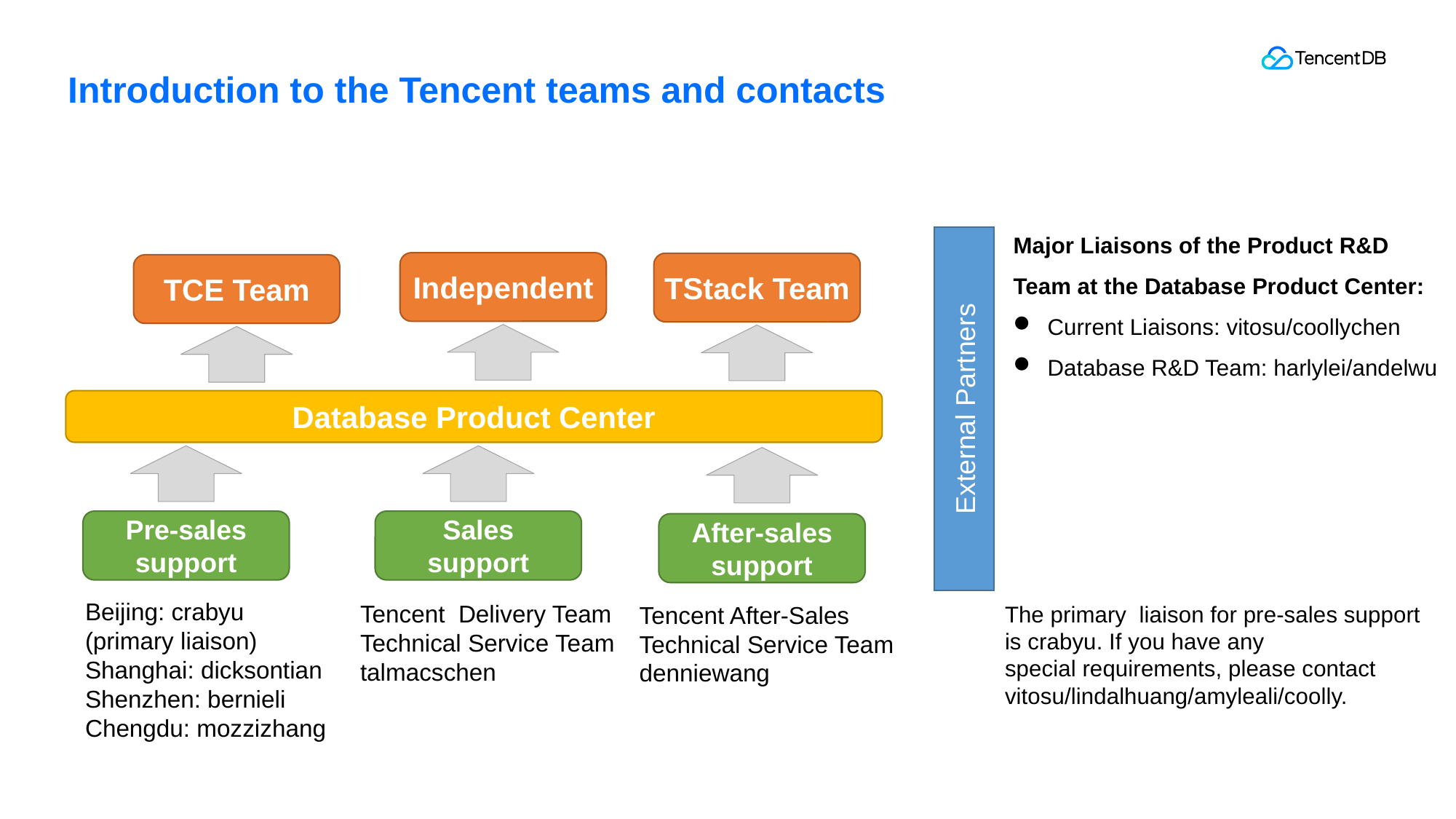

Introduction to the Tencent teams and contacts
Major Liaisons of the Product R&D
Team at the Database Product Center:
Current Liaisons: vitosu/coollychen
Database R&D Team: harlylei/andelwu

External Partners
Independent
TStack Team
TCE Team

Database Product Center

Pre-sales support
Sales support
After-sales support
Beijing: crabyu
(primary liaison)
Shanghai: dicksontian
Shenzhen: bernieli
Chengdu: mozzizhang
Tencent  Delivery Team
Technical Service Team
talmacschen
Tencent After-Sales Technical Service Team
denniewang
The primary  liaison for pre-sales support is crabyu. If you have any
special requirements, please contact vitosu/lindalhuang/amyleali/coolly.